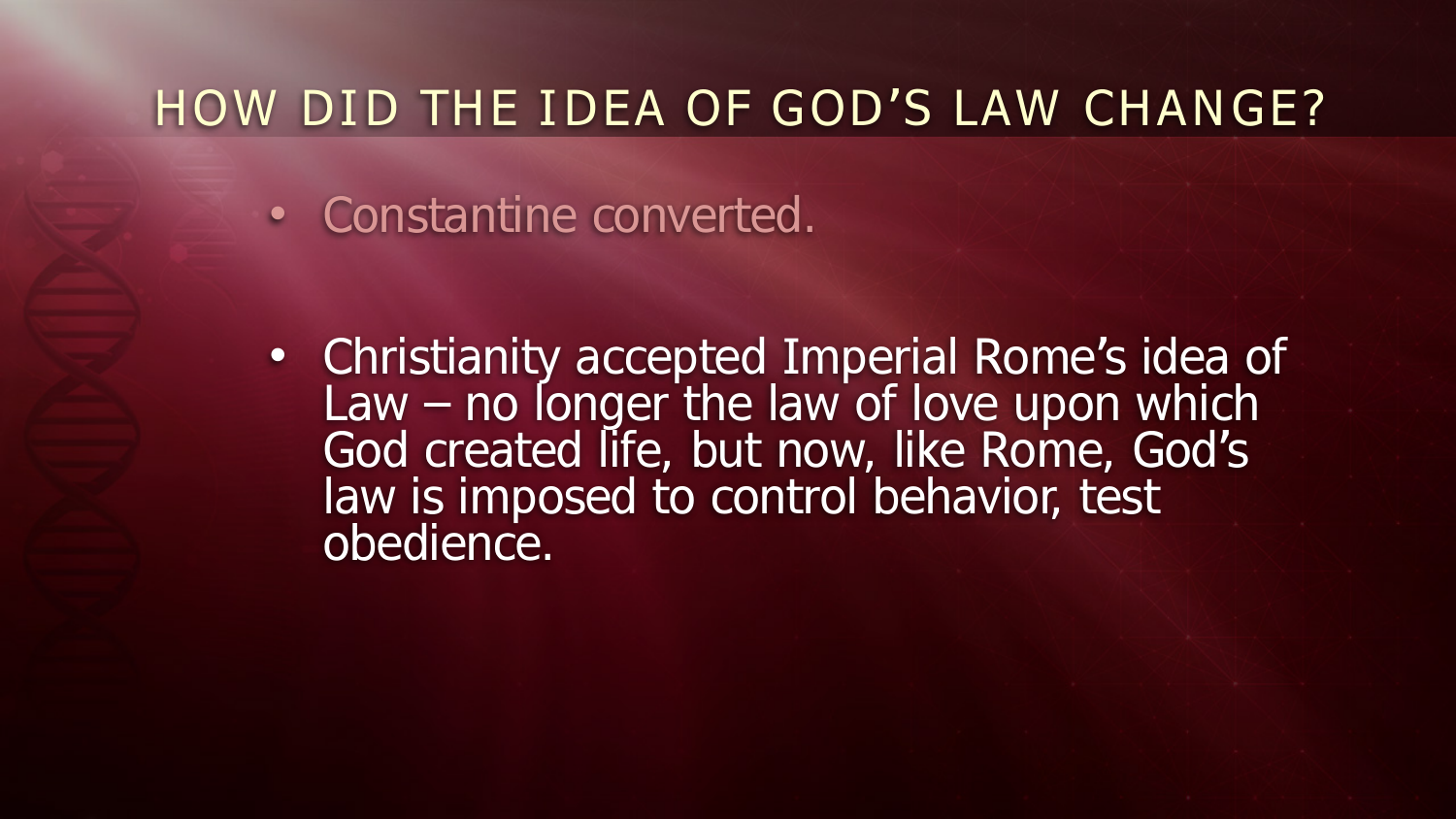

HOW DID THE IDEA OF GOD’S LAW CHANGE?

Constantine converted.

Christianity accepted Imperial Rome’s idea of Law – no longer the law of love upon which God created life, but now, like Rome, God’s law is imposed to control behavior, test obedience.